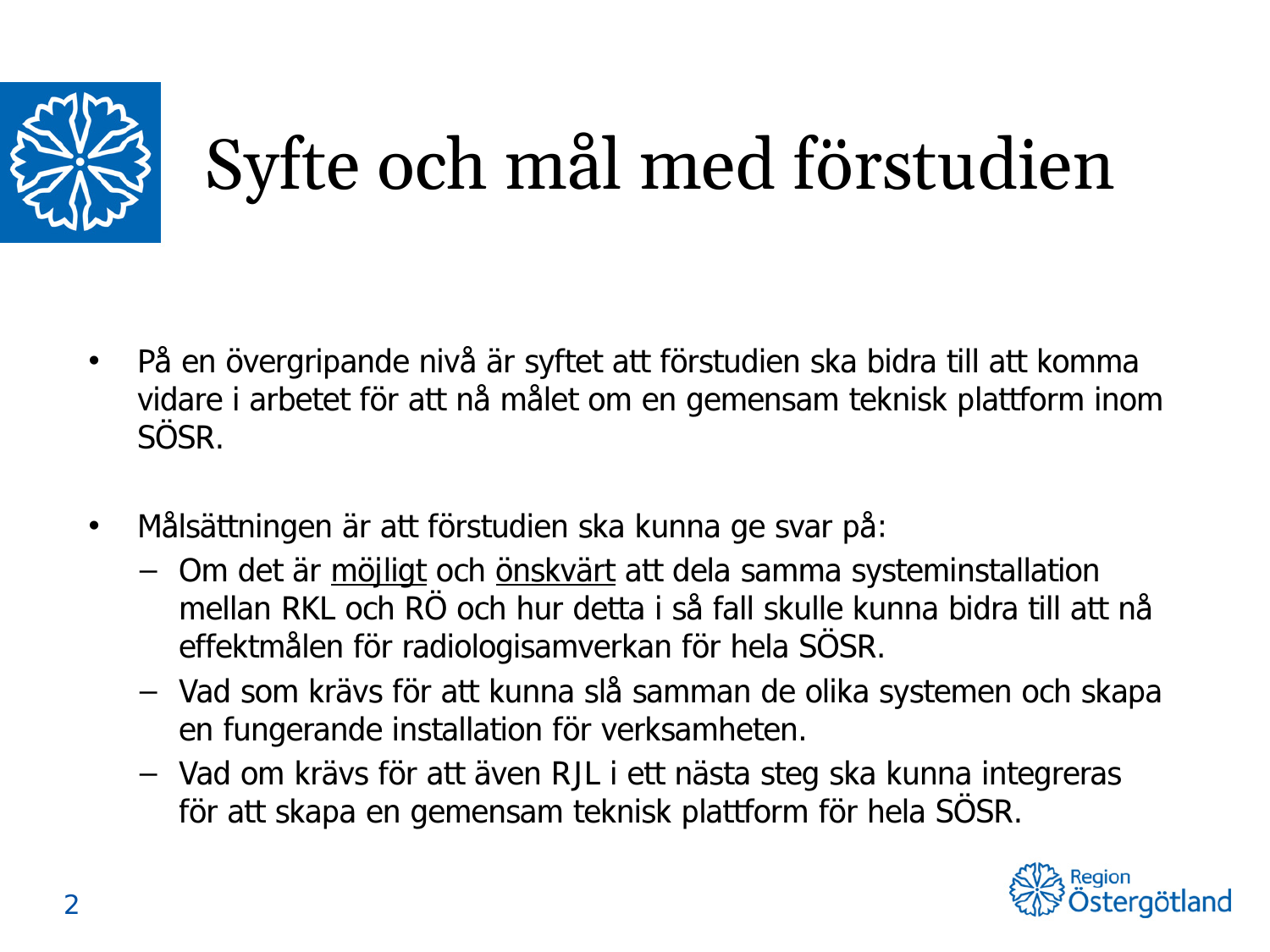

# Syfte och mål med förstudien
På en övergripande nivå är syftet att förstudien ska bidra till att komma vidare i arbetet för att nå målet om en gemensam teknisk plattform inom SÖSR.

Målsättningen är att förstudien ska kunna ge svar på:
Om det är möjligt och önskvärt att dela samma systeminstallation mellan RKL och RÖ och hur detta i så fall skulle kunna bidra till att nå effektmålen för radiologisamverkan för hela SÖSR.
Vad som krävs för att kunna slå samman de olika systemen och skapa en fungerande installation för verksamheten.
Vad om krävs för att även RJL i ett nästa steg ska kunna integreras för att skapa en gemensam teknisk plattform för hela SÖSR.

2